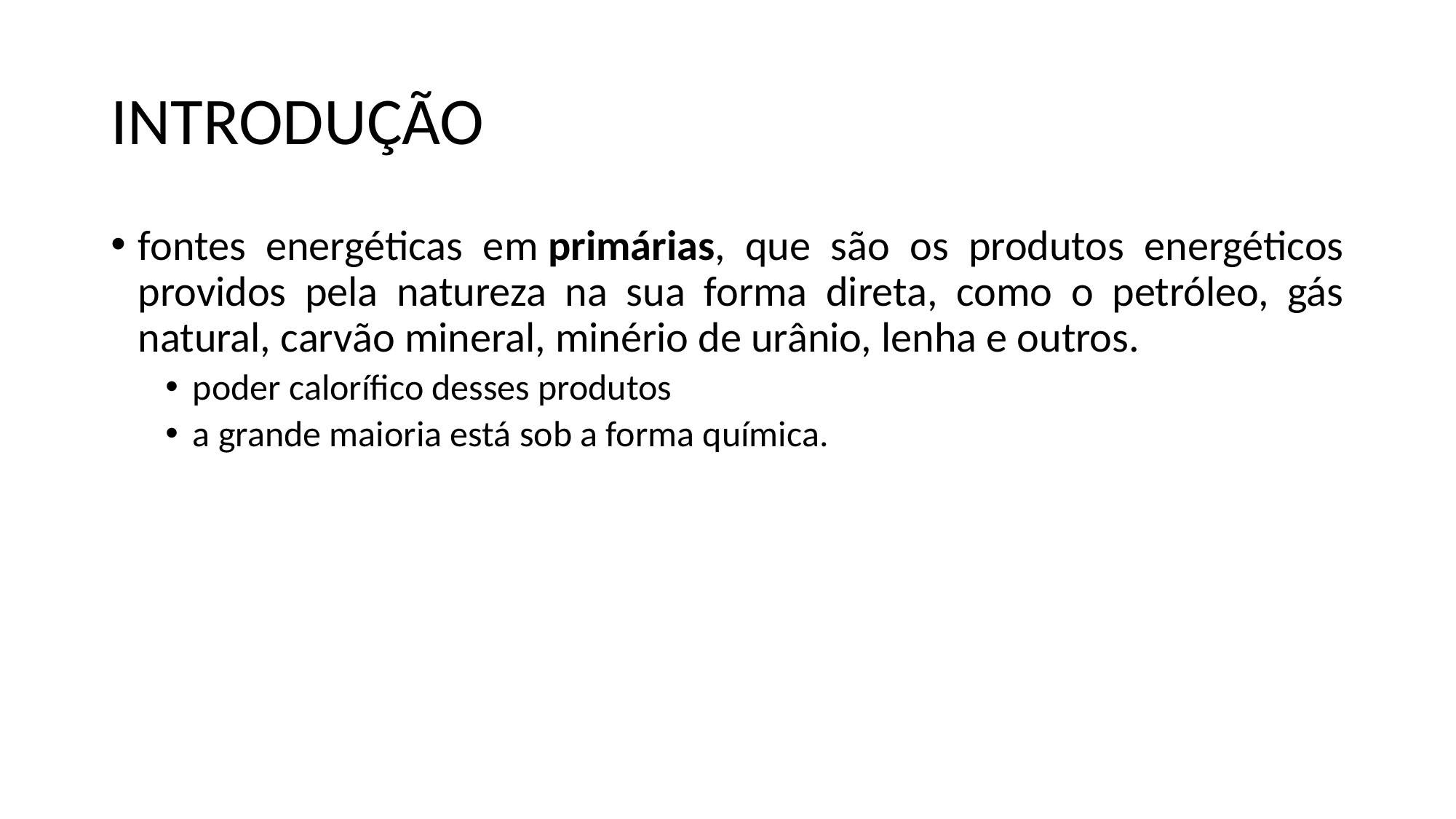

# INTRODUÇÃO
fontes energéticas em primárias, que são os produtos energéticos providos pela natureza na sua forma direta, como o petróleo, gás natural, carvão mineral, minério de urânio, lenha e outros.
poder calorífico desses produtos
a grande maioria está sob a forma química.